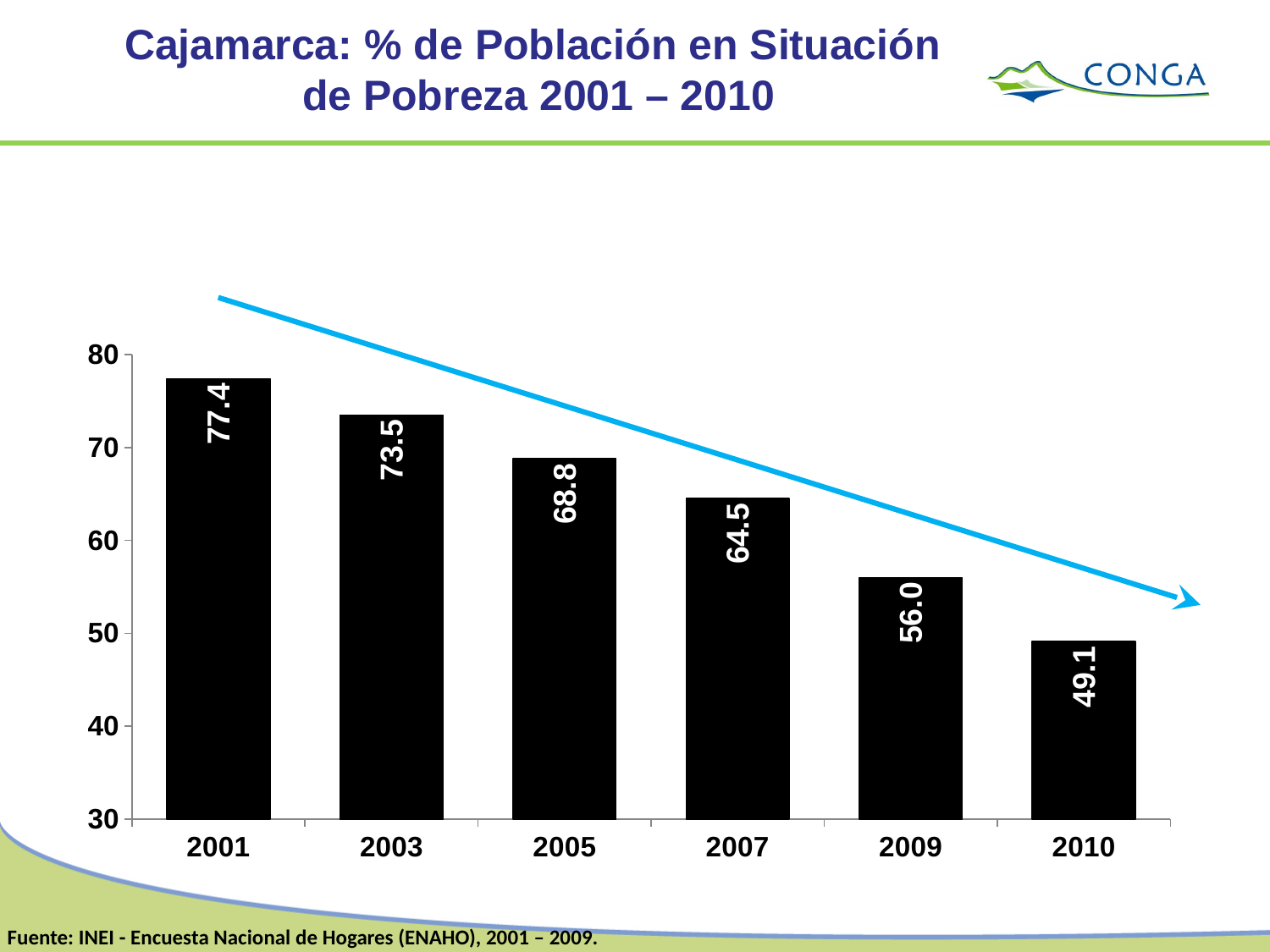

Cajamarca: % de Población en Situación
 de Pobreza 2001 – 2010

### Chart

| Category | Pobreza |
|---|---|
| 2001 | 77.4 |
| 2003 | 73.5 |
| 2005 | 68.8 |
| 2007 | 64.5 |
| 2009 | 56.0 |
| 2010 | 49.1 |
Fuente: INEI - Encuesta Nacional de Hogares (ENAHO), 2001 – 2009.